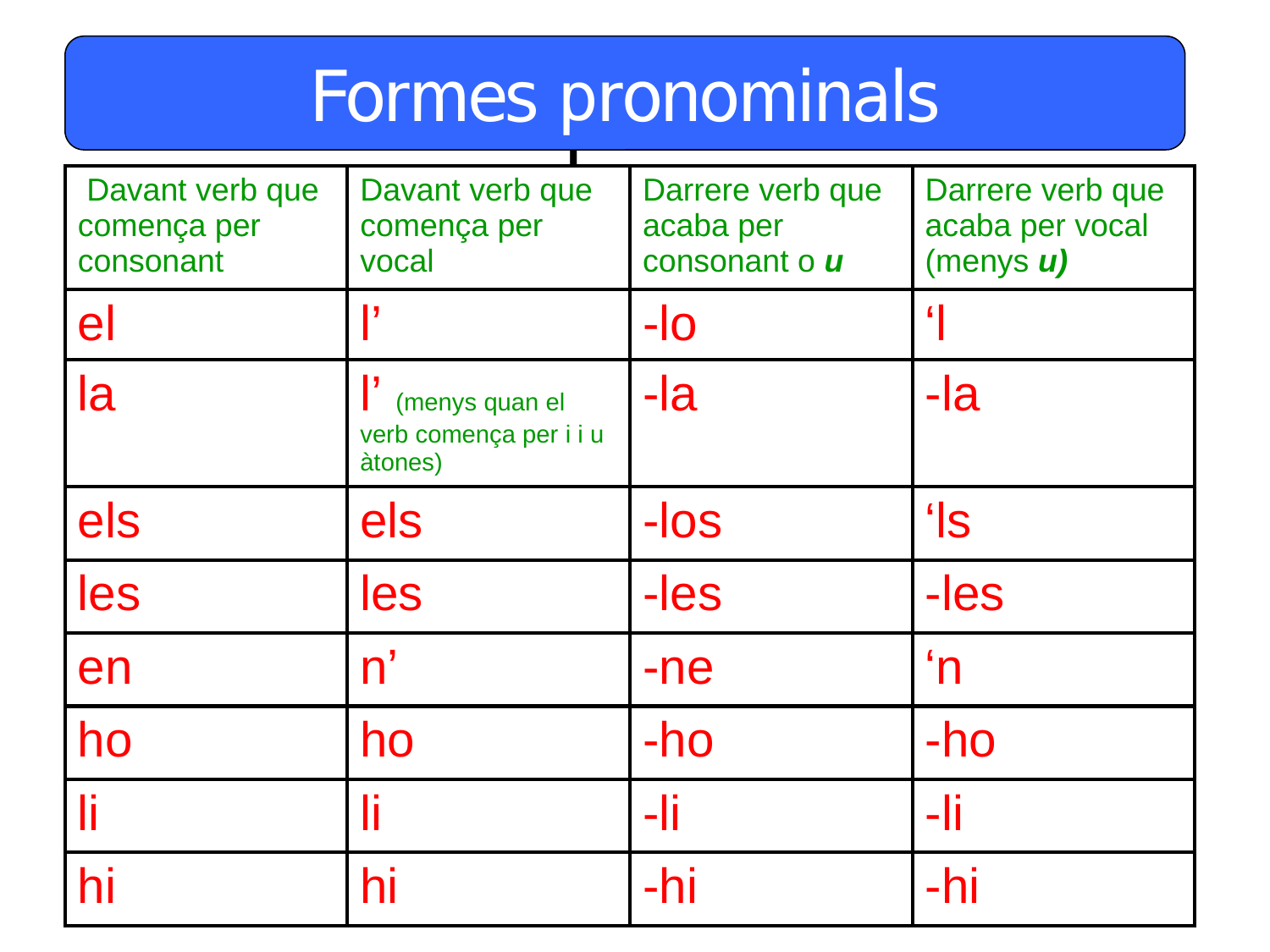

Formes pronominals
# Formes pronominals
| Davant verb que comença per consonant | Davant verb que comença per vocal | Darrere verb que acaba per consonant o u | Darrere verb que acaba per vocal (menys u) |
| --- | --- | --- | --- |
| el | l’ | -lo | ‘l |
| la | l’ (menys quan el verb comença per i i u àtones) | -la | -la |
| els | els | -los | ‘ls |
| les | les | -les | -les |
| en | n’ | -ne | ‘n |
| ho | ho | -ho | -ho |
| li | li | -li | -li |
| hi | hi | -hi | -hi |